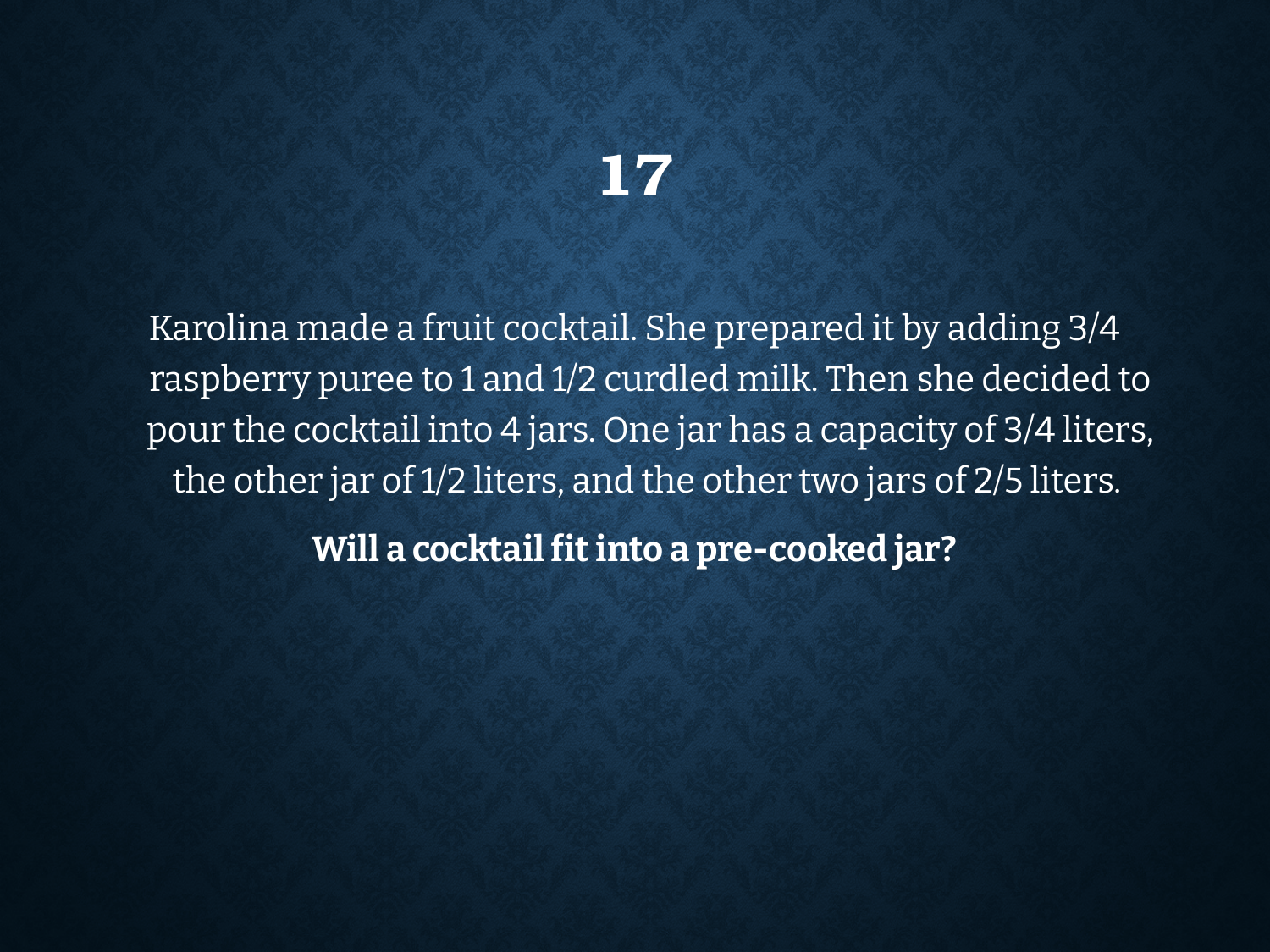

# 17
Karolina made a fruit cocktail. She prepared it by adding 3/4 raspberry puree to 1 and 1/2 curdled milk. Then she decided to pour the cocktail into 4 jars. One jar has a capacity of 3/4 liters, the other jar of 1/2 liters, and the other two jars of 2/5 liters.
Will a cocktail fit into a pre-cooked jar?